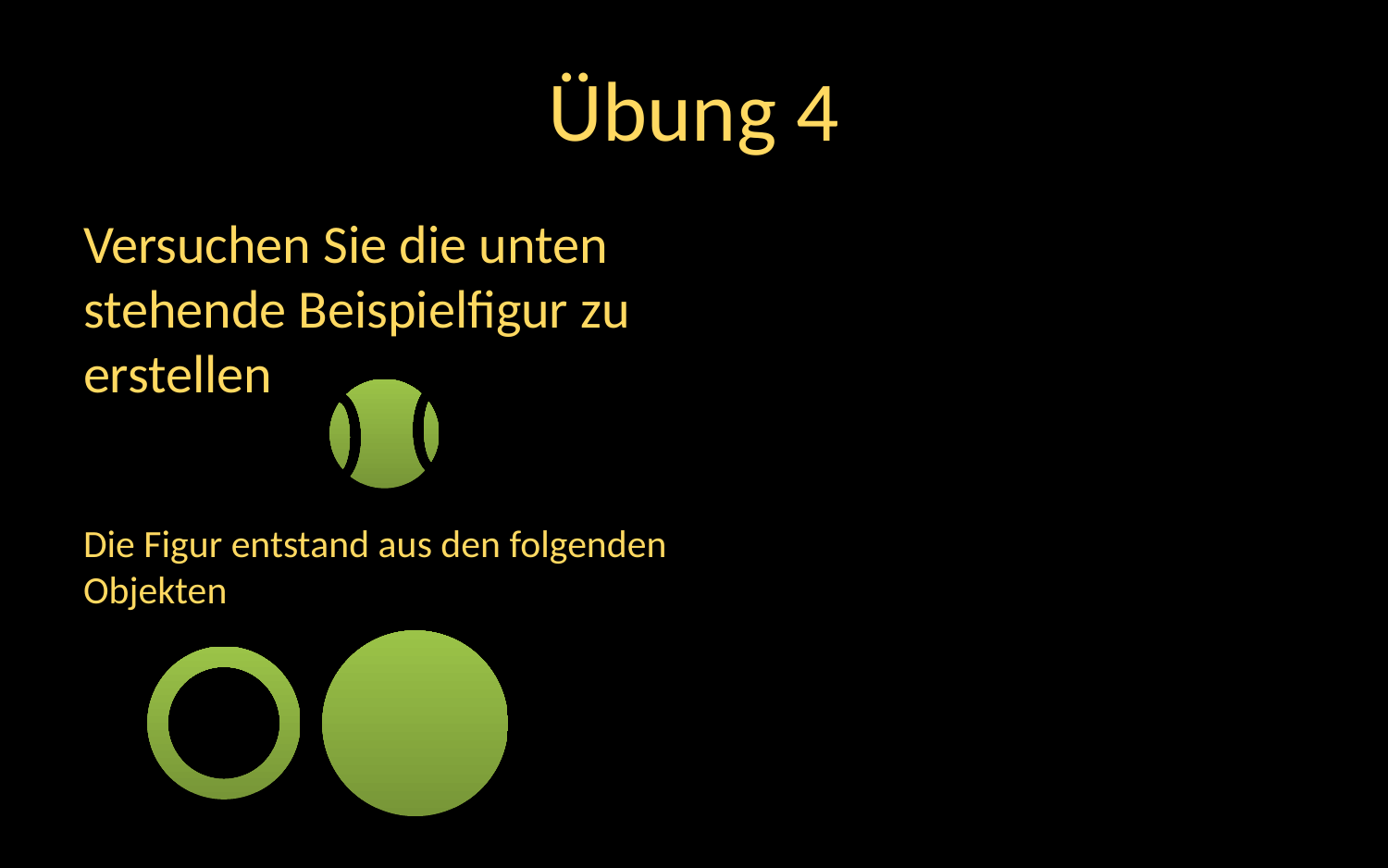

# Übung 4
Versuchen Sie die unten stehende Beispielfigur zu erstellen

Die Figur entstand aus den folgenden Objekten